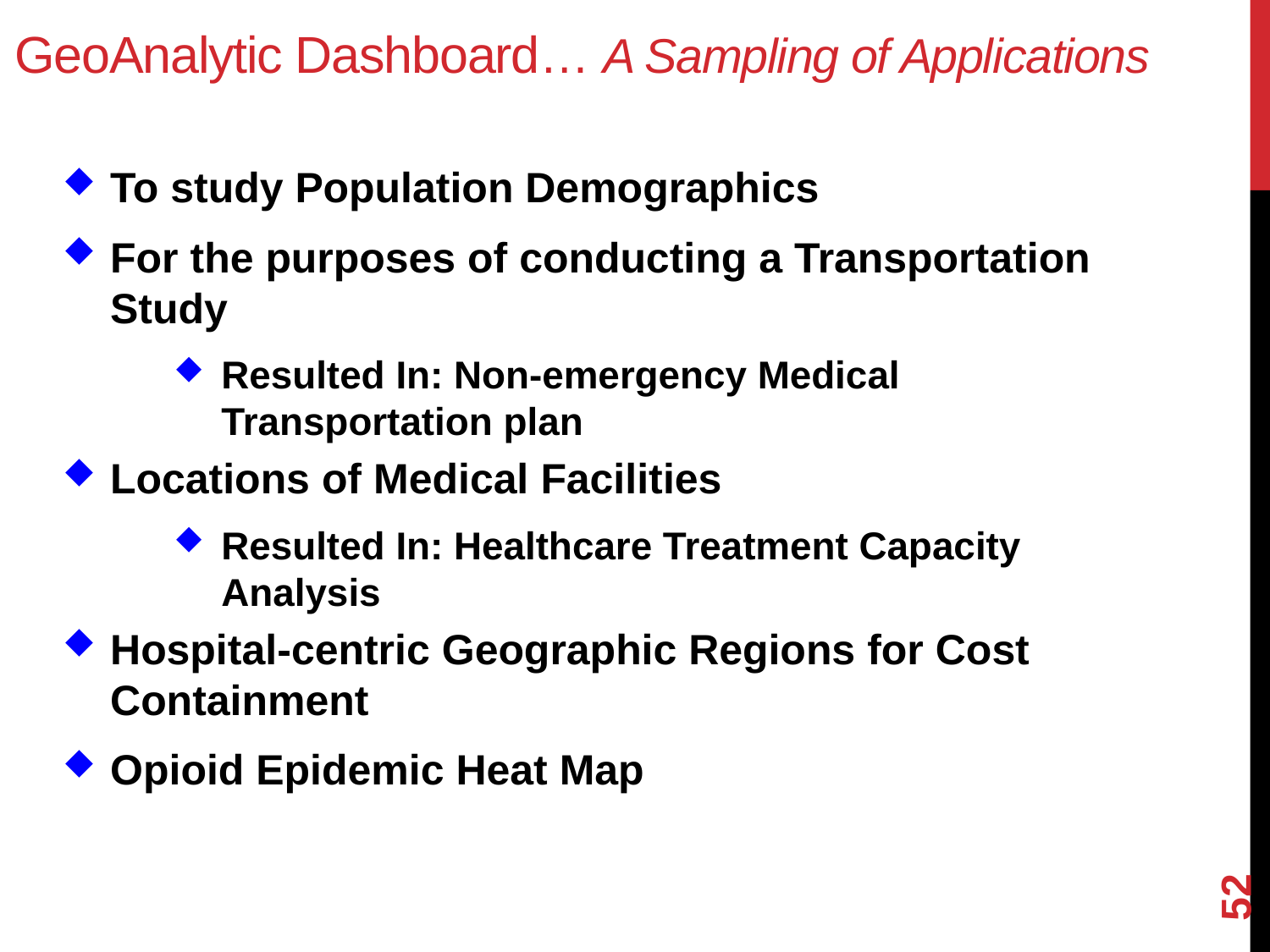

GeoAnalytic Dashboard… A Sampling of Applications
To study Population Demographics
For the purposes of conducting a Transportation Study
Resulted In: Non-emergency Medical Transportation plan
Locations of Medical Facilities
Resulted In: Healthcare Treatment Capacity Analysis
Hospital-centric Geographic Regions for Cost Containment
Opioid Epidemic Heat Map

52